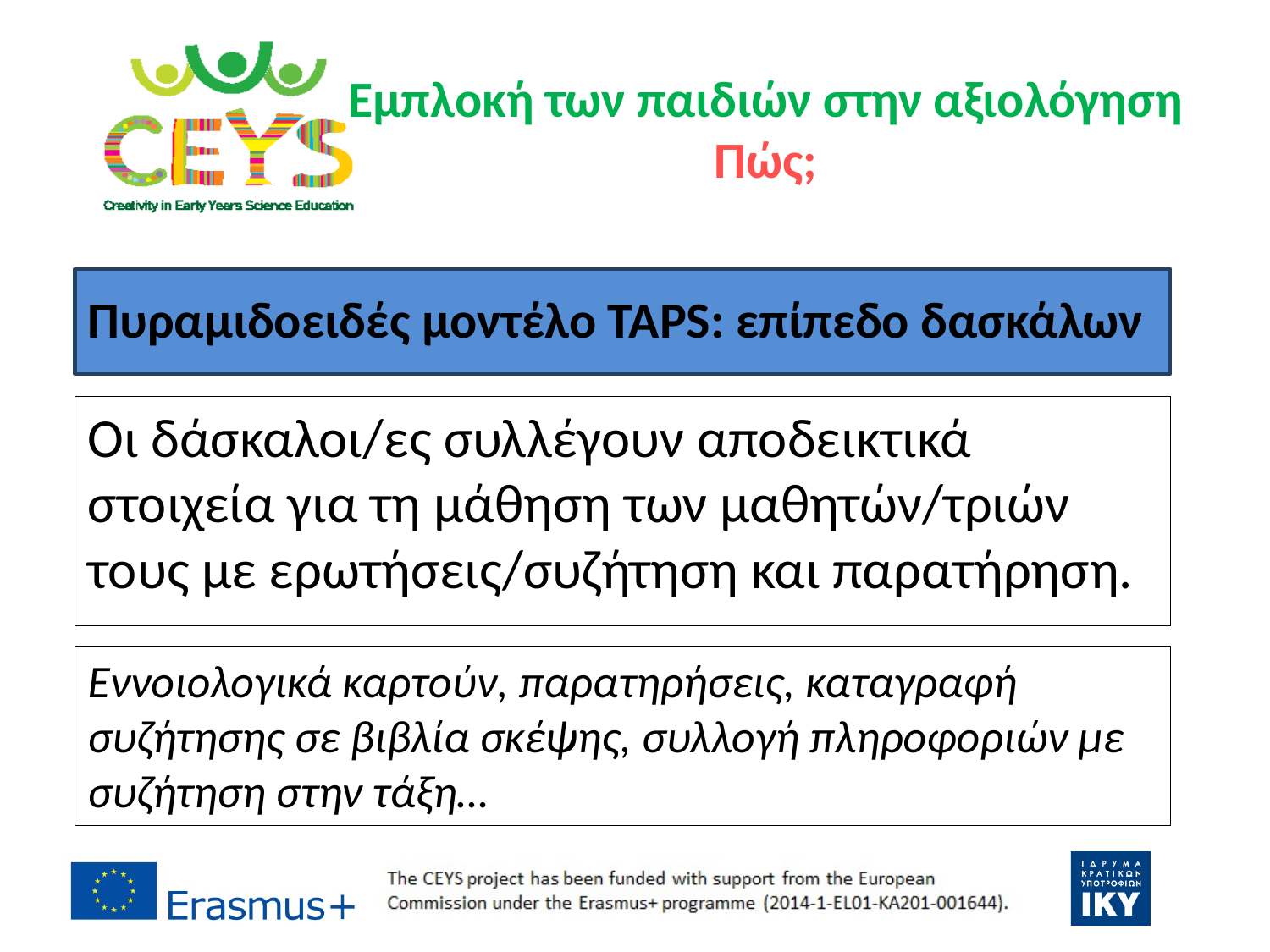

# Εμπλοκή των παιδιών στην αξιολόγηση Πώς;
Πυραμιδοειδές μοντέλο TAPS: επίπεδο δασκάλων
Οι δάσκαλοι/ες συλλέγουν αποδεικτικά στοιχεία για τη μάθηση των μαθητών/τριών τους με ερωτήσεις/συζήτηση και παρατήρηση.
Εννοιολογικά καρτούν, παρατηρήσεις, καταγραφή συζήτησης σε βιβλία σκέψης, συλλογή πληροφοριών με συζήτηση στην τάξη…